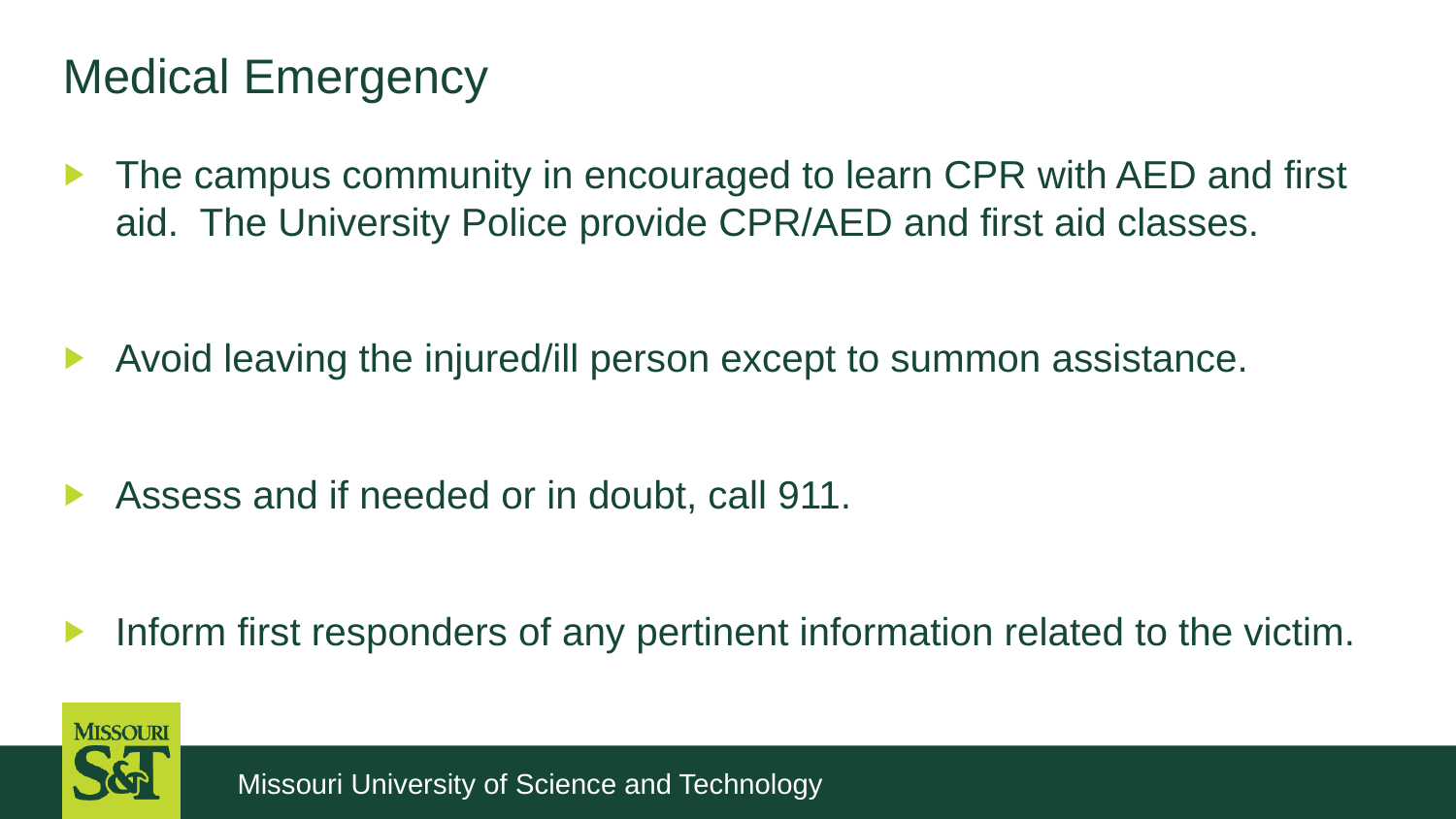

Medical Emergency
The campus community in encouraged to learn CPR with AED and first aid.  The University Police provide CPR/AED and first aid classes.

Avoid leaving the injured/ill person except to summon assistance.

Assess and if needed or in doubt, call 911.

Inform first responders of any pertinent information related to the victim.

Missouri University of Science and Technology